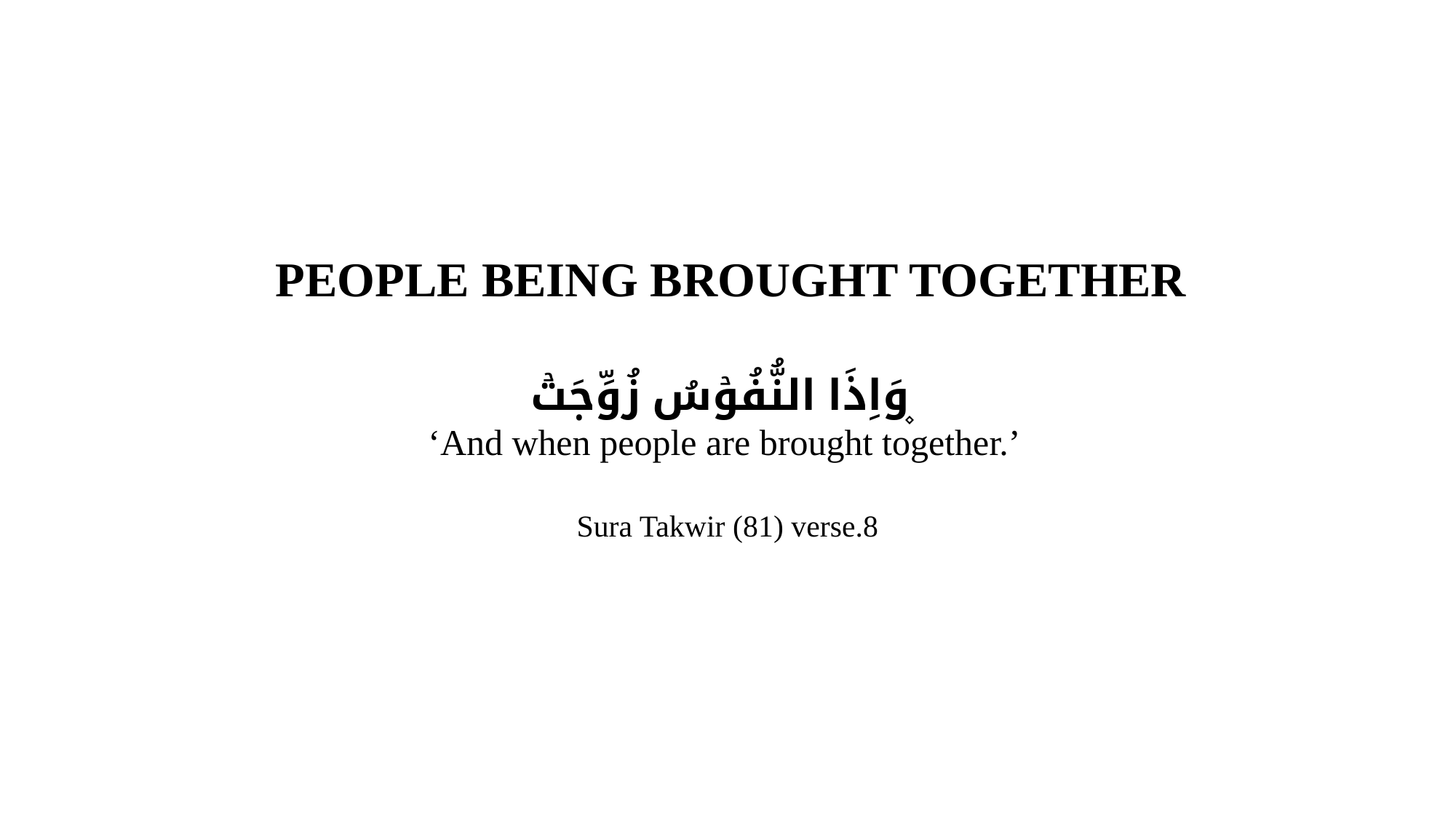

PEOPLE BEING BROUGHT TOGETHER

وَاِذَا النُّفُوۡسُ زُوِّجَتۡ ۪
‘And when people are brought together.’

Sura Takwir (81) verse.8